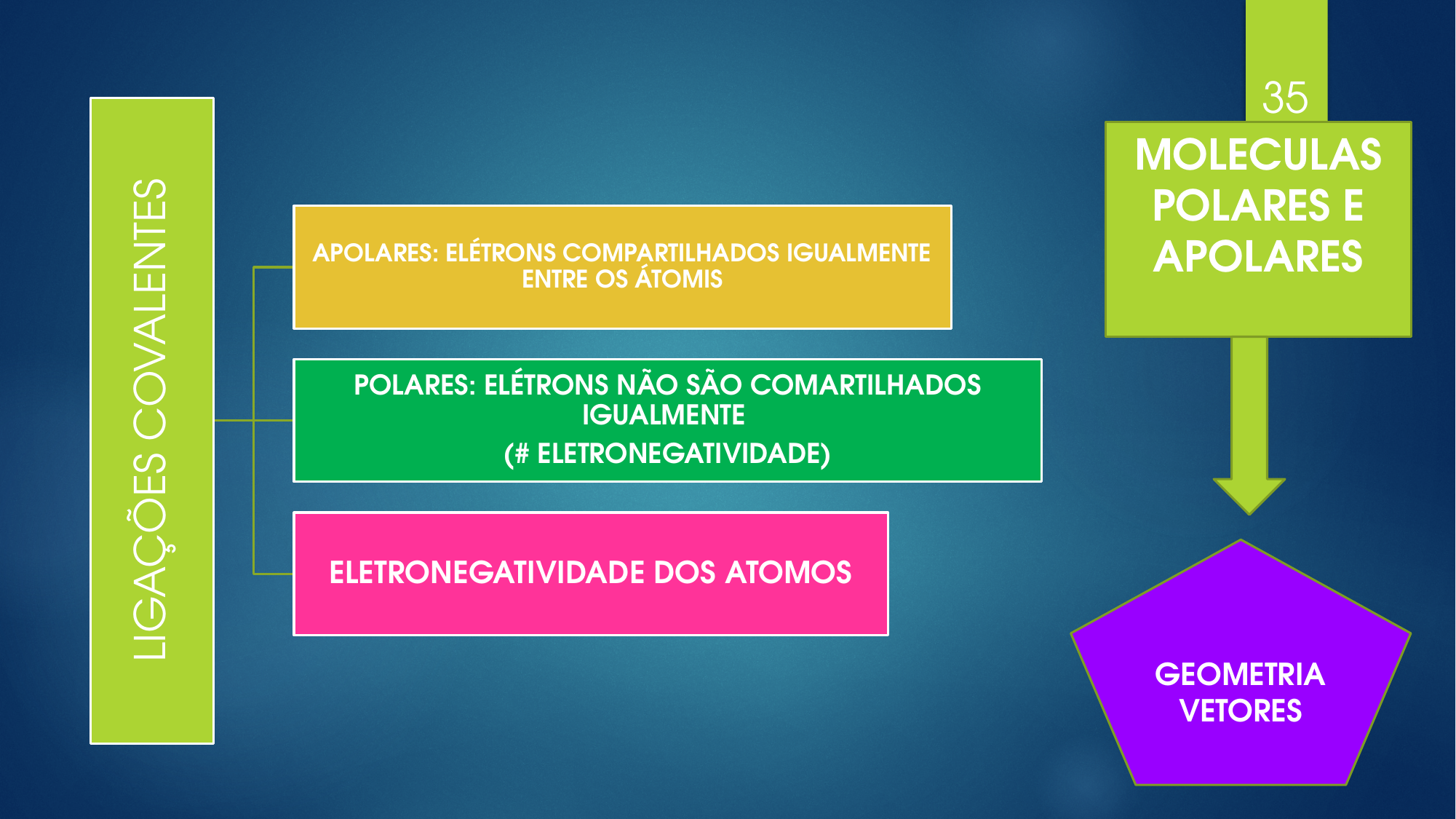

35

LIGAÇÕES COVALENTES
APOLARES: ELÉTRONS COMPARTILHADOS IGUALMENTE ENTRE OS ÁTOMIS
POLARES: ELÉTRONS NÃO SÃO COMARTILHADOS IGUALMENTE
(# ELETRONEGATIVIDADE)
ELETRONEGATIVIDADE DOS ATOMOS
MOLECULAS POLARES E APOLARES

1
GEOMETRIA
VETORES